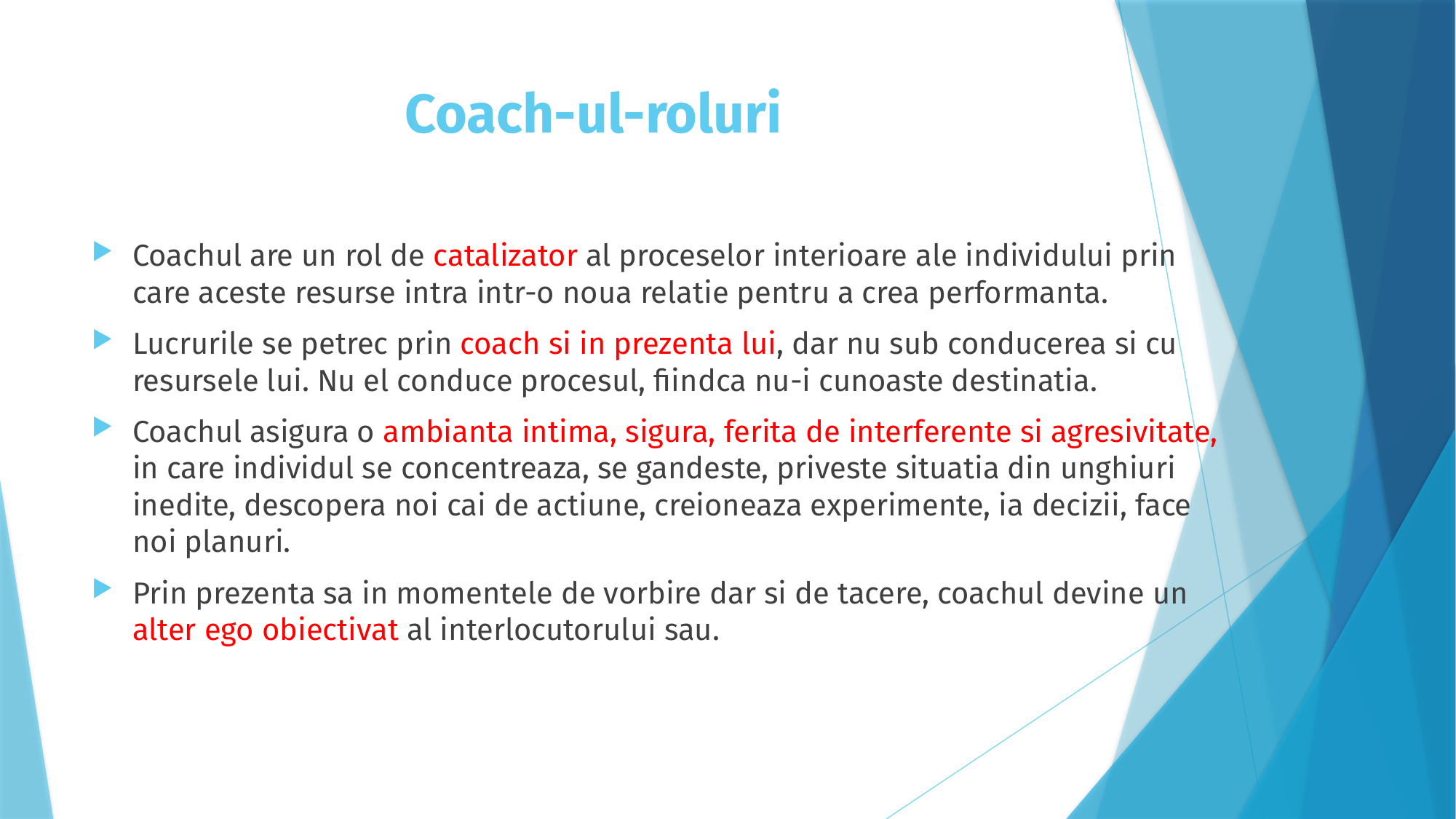

# Coach-ul-roluri
Coachul are un rol de catalizator al proceselor interioare ale individului prin care aceste resurse intra intr-o noua relatie pentru a crea performanta.
Lucrurile se petrec prin coach si in prezenta lui, dar nu sub conducerea si cu resursele lui. Nu el conduce procesul, fiindca nu-i cunoaste destinatia.
Coachul asigura o ambianta intima, sigura, ferita de interferente si agresivitate, in care individul se concentreaza, se gandeste, priveste situatia din unghiuri inedite, descopera noi cai de actiune, creioneaza experimente, ia decizii, face noi planuri.
Prin prezenta sa in momentele de vorbire dar si de tacere, coachul devine un alter ego obiectivat al interlocutorului sau.